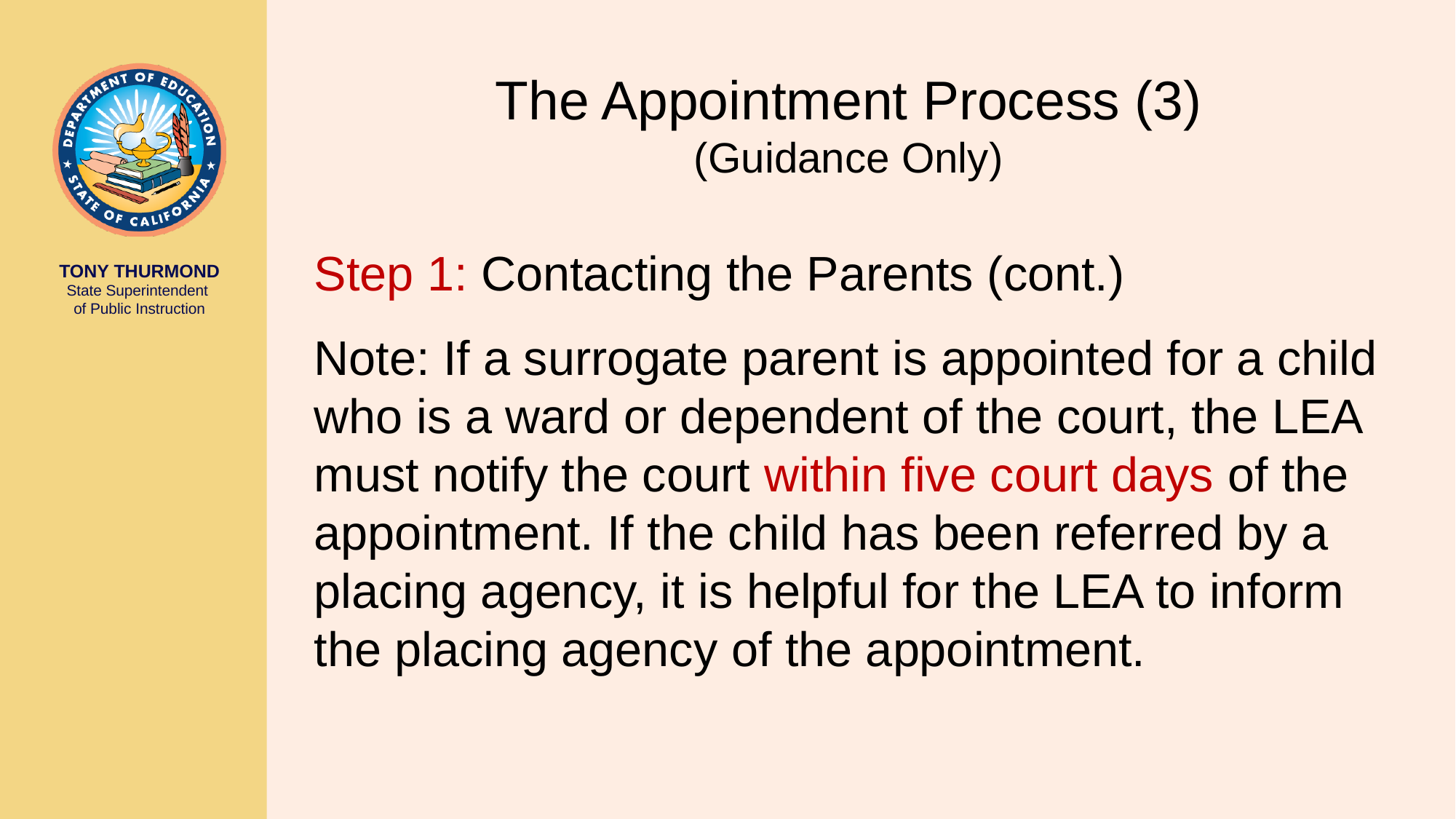

# The Appointment Process (3) (Guidance Only)
Step 1: Contacting the Parents (cont.)

Note: If a surrogate parent is appointed for a child who is a ward or dependent of the court, the LEA must notify the court within five court days of the appointment. If the child has been referred by a placing agency, it is helpful for the LEA to inform the placing agency of the appointment.